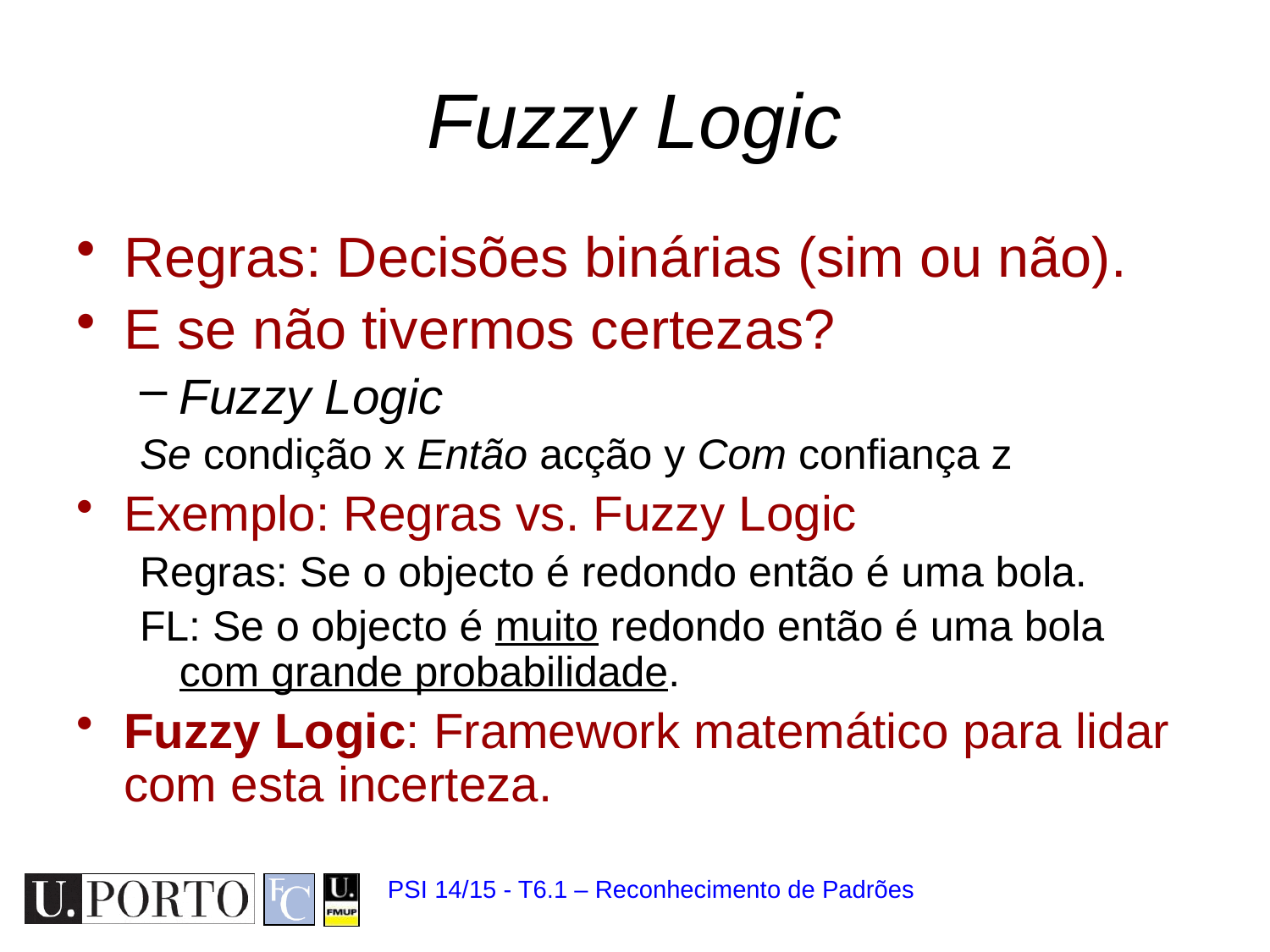

# Fuzzy Logic
Regras: Decisões binárias (sim ou não).
E se não tivermos certezas?
Fuzzy Logic
Se condição x Então acção y Com confiança z
Exemplo: Regras vs. Fuzzy Logic
Regras: Se o objecto é redondo então é uma bola.
FL: Se o objecto é muito redondo então é uma bola com grande probabilidade.
Fuzzy Logic: Framework matemático para lidar com esta incerteza.
PSI 14/15 - T6.1 – Reconhecimento de Padrões